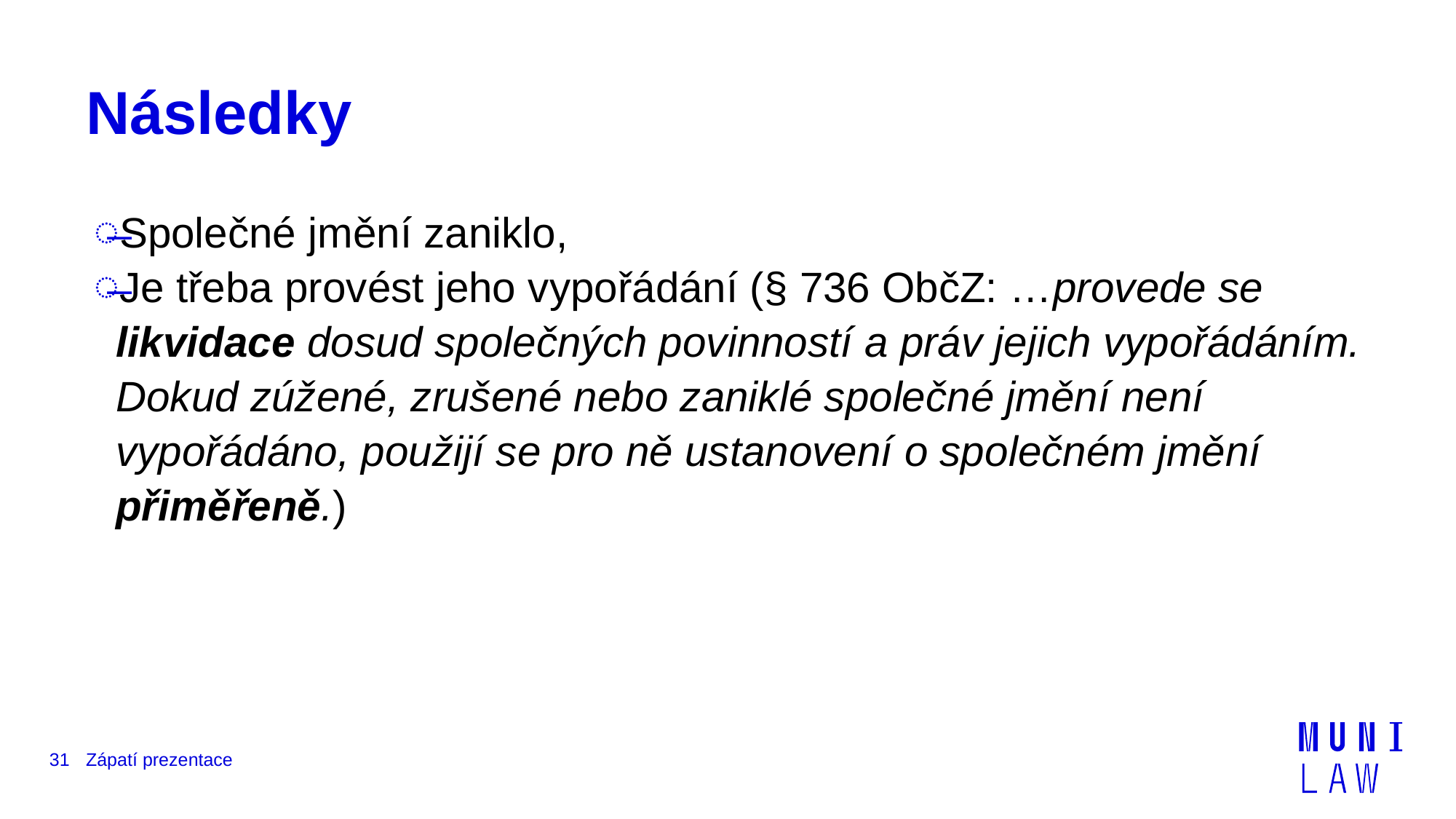

# Následky
Společné jmění zaniklo,
Je třeba provést jeho vypořádání (§ 736 ObčZ: …provede se likvidace dosud společných povinností a práv jejich vypořádáním. Dokud zúžené, zrušené nebo zaniklé společné jmění není vypořádáno, použijí se pro ně ustanovení o společném jmění přiměřeně.)
31
Zápatí prezentace